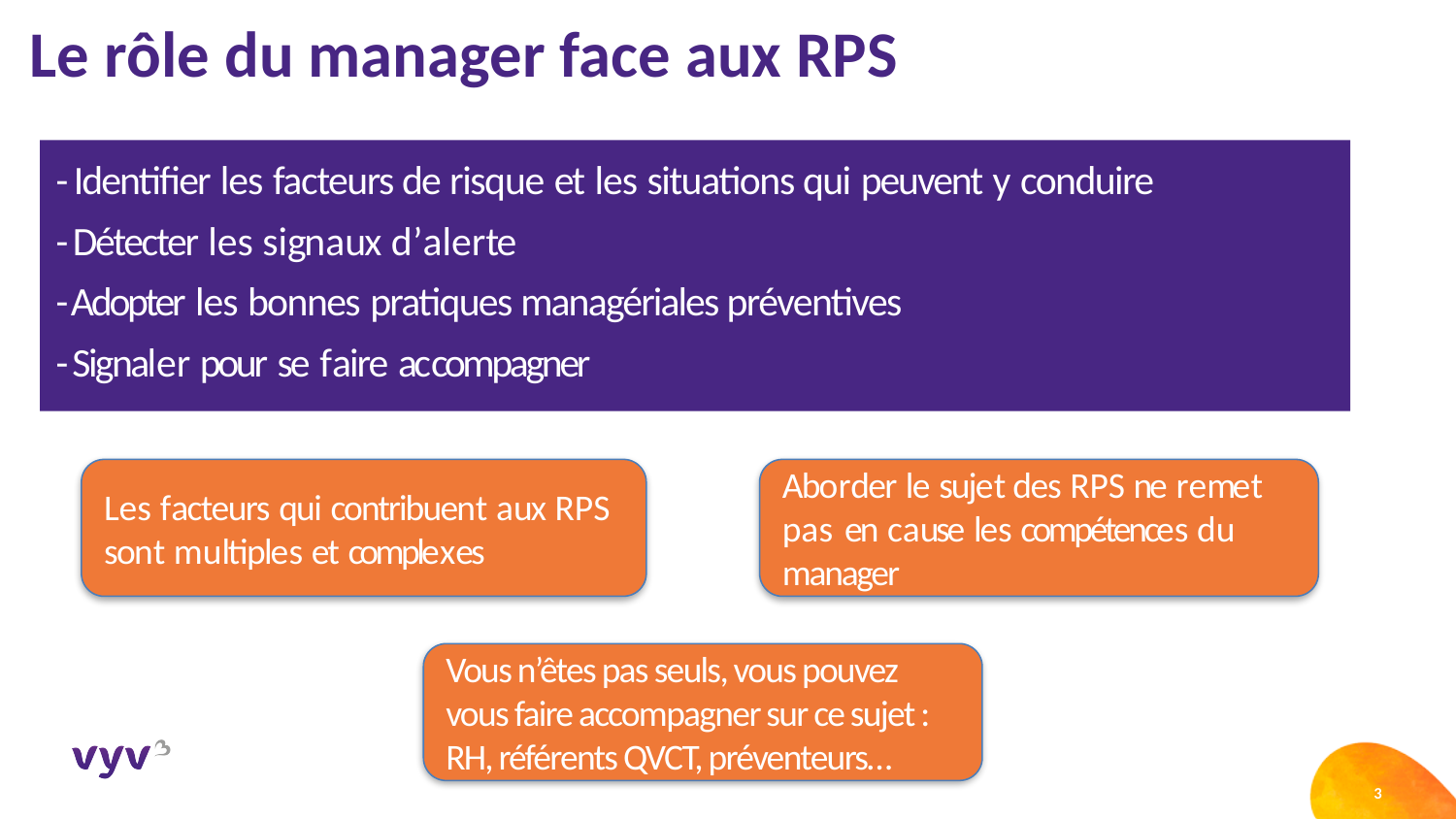

# Le rôle du manager face aux RPS
- Identifier les facteurs de risque et les situations qui peuvent y conduire
- Détecter les signaux d’alerte
- Adopter les bonnes pratiques managériales préventives
- Signaler pour se faire accompagner

Les facteurs qui contribuent aux RPS sont multiples et complexes
Aborder le sujet des RPS ne remet pas  en cause les compétences du  manager
Vous n’êtes pas seuls, vous pouvez vous faire accompagner sur ce sujet : RH, référents QVCT, préventeurs…
3